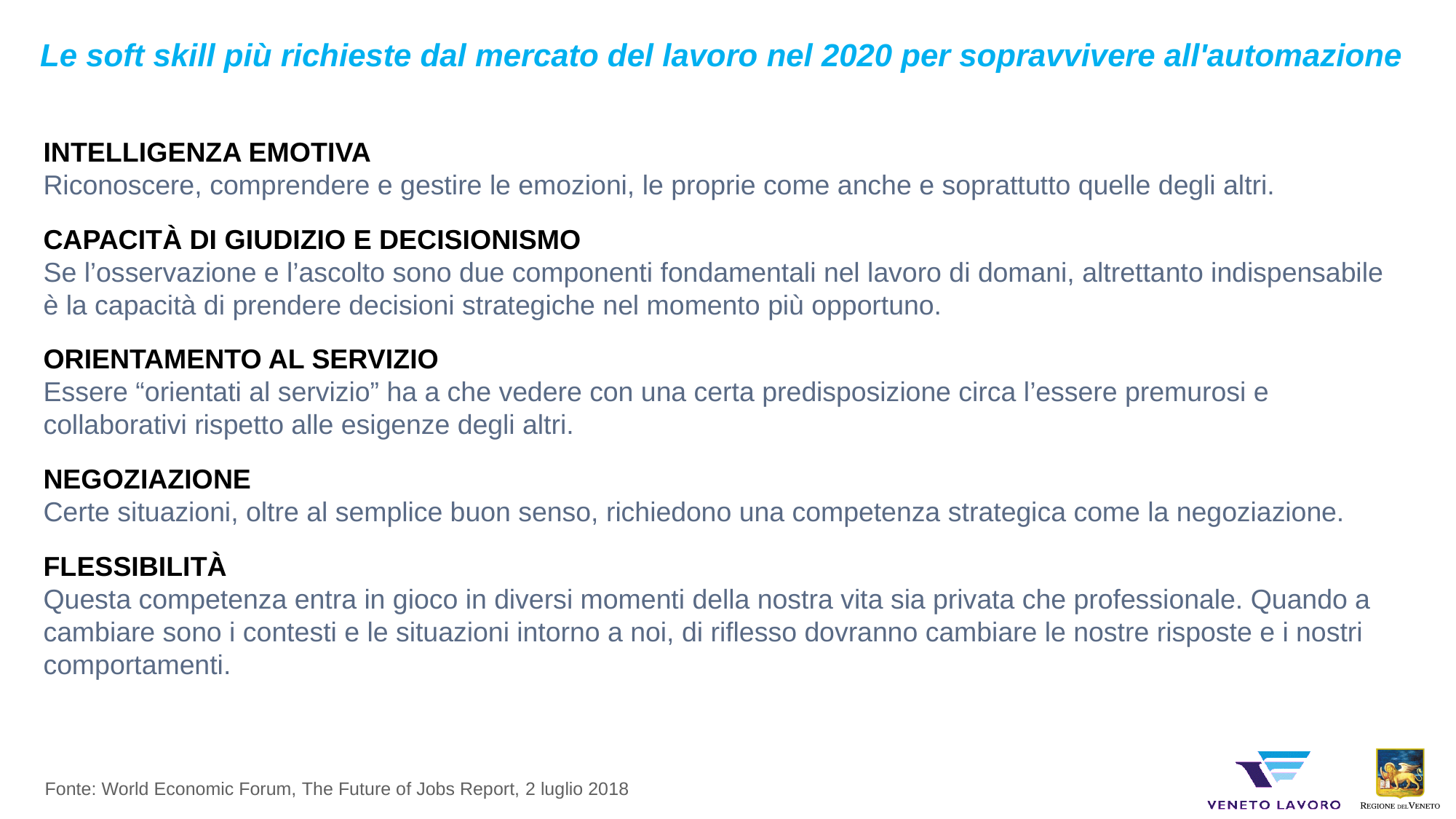

Le soft skill più richieste dal mercato del lavoro nel 2020 per sopravvivere all'automazione
INTELLIGENZA EMOTIVA
Riconoscere, comprendere e gestire le emozioni, le proprie come anche e soprattutto quelle degli altri.

CAPACITÀ DI GIUDIZIO E DECISIONISMO
Se l’osservazione e l’ascolto sono due componenti fondamentali nel lavoro di domani, altrettanto indispensabile è la capacità di prendere decisioni strategiche nel momento più opportuno.

ORIENTAMENTO AL SERVIZIO
Essere “orientati al servizio” ha a che vedere con una certa predisposizione circa l’essere premurosi e collaborativi rispetto alle esigenze degli altri.

NEGOZIAZIONE
Certe situazioni, oltre al semplice buon senso, richiedono una competenza strategica come la negoziazione.

FLESSIBILITÀ
Questa competenza entra in gioco in diversi momenti della nostra vita sia privata che professionale. Quando a cambiare sono i contesti e le situazioni intorno a noi, di riflesso dovranno cambiare le nostre risposte e i nostri comportamenti.
Fonte: World Economic Forum, The Future of Jobs Report, 2 luglio 2018